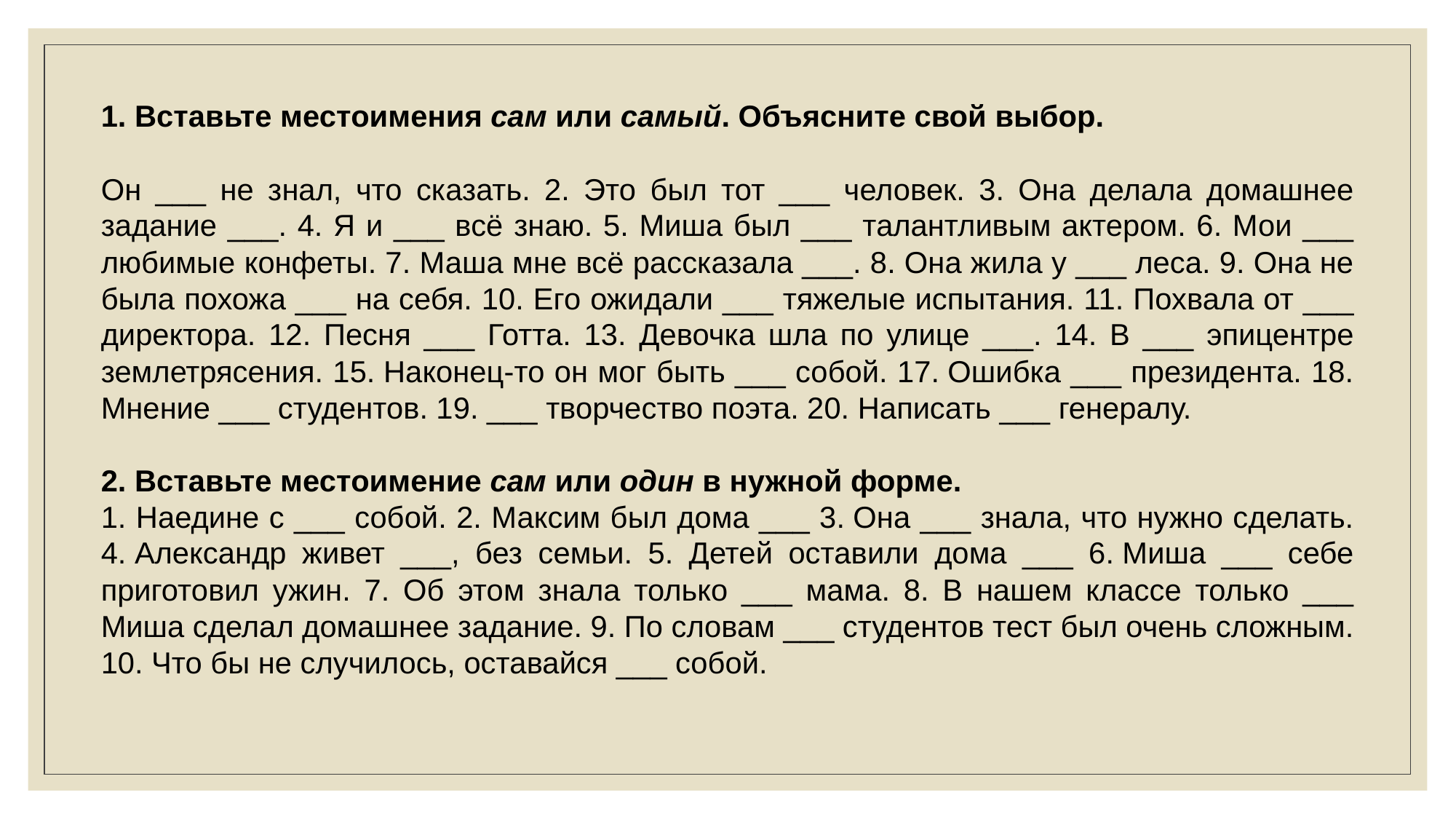

1. Вставьте местоимения сам или самый. Объясните свой выбор.

Он ___ не знал, что сказать. 2. Это был тот ___ человек. 3. Она делала домашнее задание ___. 4. Я и ___ всё знаю. 5. Миша был ___ талантливым актером. 6. Мои ___ любимые конфеты. 7. Маша мне всё рассказала ___. 8. Она жила у ___ леса. 9. Она не была похожа ___ на себя. 10. Его ожидали ___ тяжелые испытания. 11. Похвала от ___ директора. 12. Песня ___ Готта. 13. Девочка шла по улице ___. 14. В ___ эпицентре землетрясения. 15. Наконец-то он мог быть ___ собой. 17. Ошибка ___ президента. 18. Мнение ___ студентов. 19. ___ творчество поэта. 20. Написать ___ генералу.

2. Вставьте местоимение сам или один в нужной форме.
1. Наедине с ___ собой. 2. Максим был дома ___ 3. Она ___ знала, что нужно сделать. 4. Александр живет ___, без семьи. 5. Детей оставили дома ___ 6. Миша ___ себе приготовил ужин. 7. Об этом знала только ___ мама. 8. В нашем классе только ___ Миша сделал домашнее задание. 9. По словам ___ студентов тест был очень сложным. 10. Что бы не случилось, оставайся ___ собой.